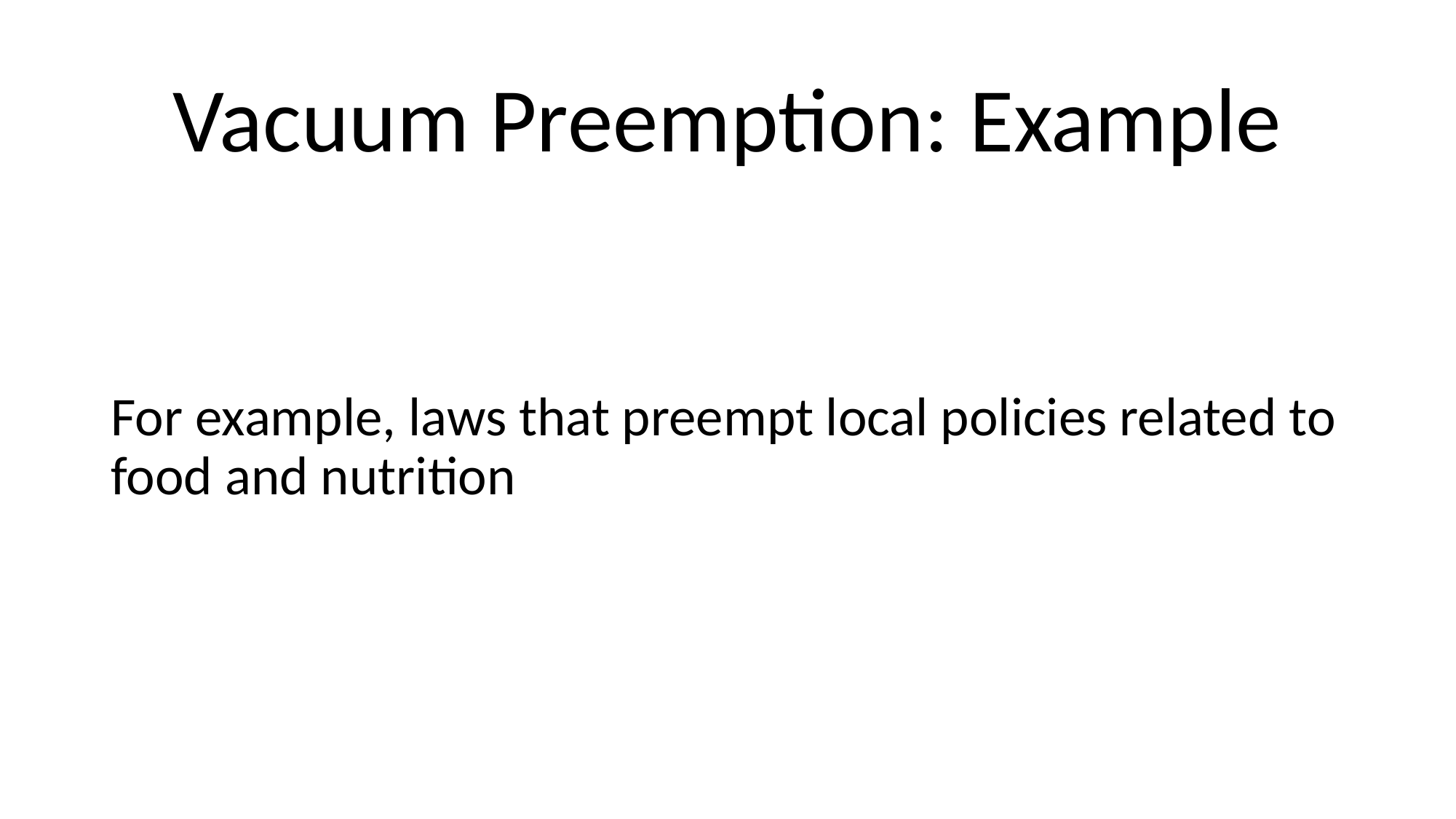

# Vacuum Preemption: Example
For example, laws that preempt local policies related to food and nutrition